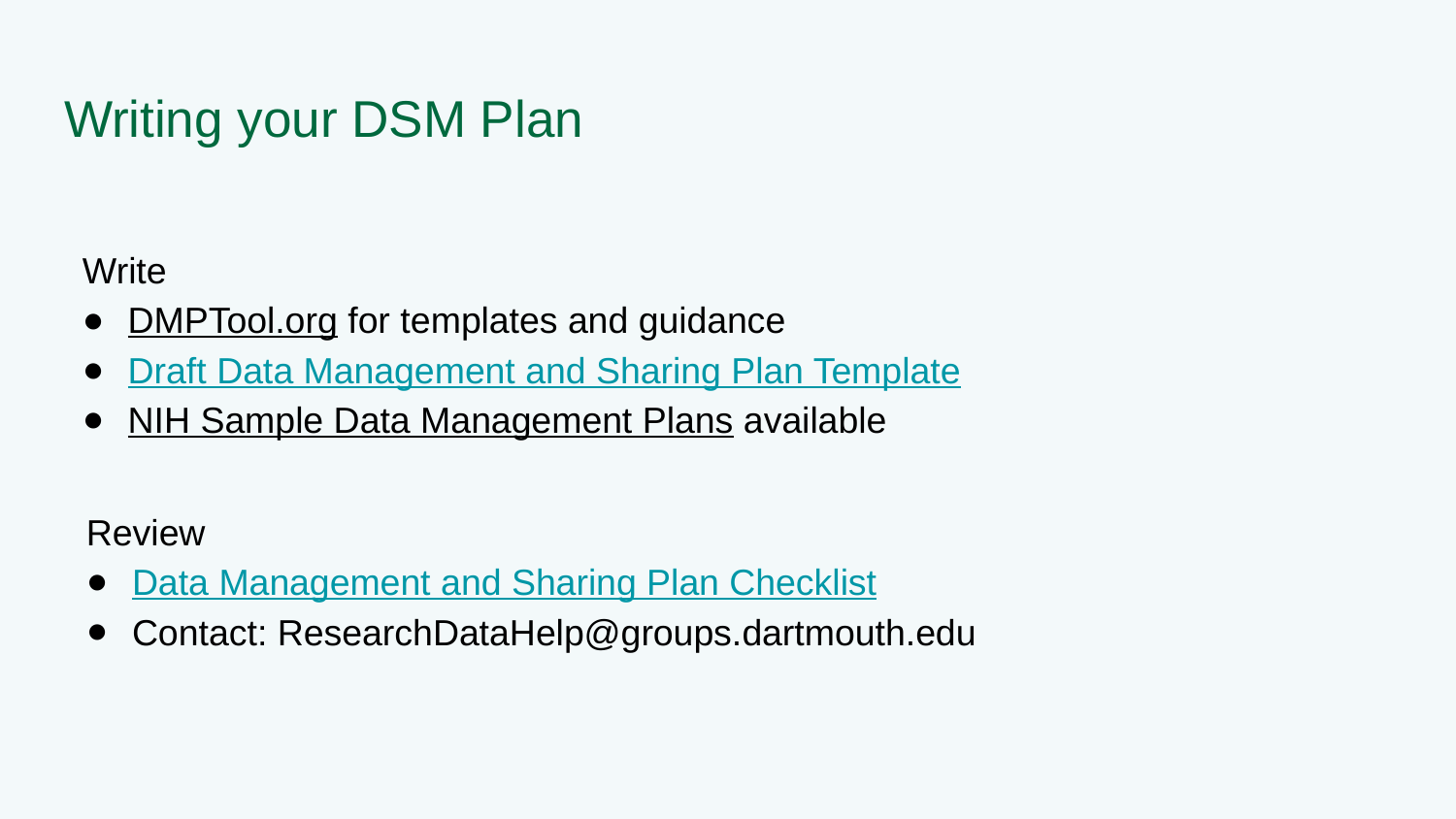

# Writing your DSM Plan

Write
DMPTool.org for templates and guidance
Draft Data Management and Sharing Plan Template
NIH Sample Data Management Plans available

Review
Data Management and Sharing Plan Checklist
Contact: ResearchDataHelp@groups.dartmouth.edu